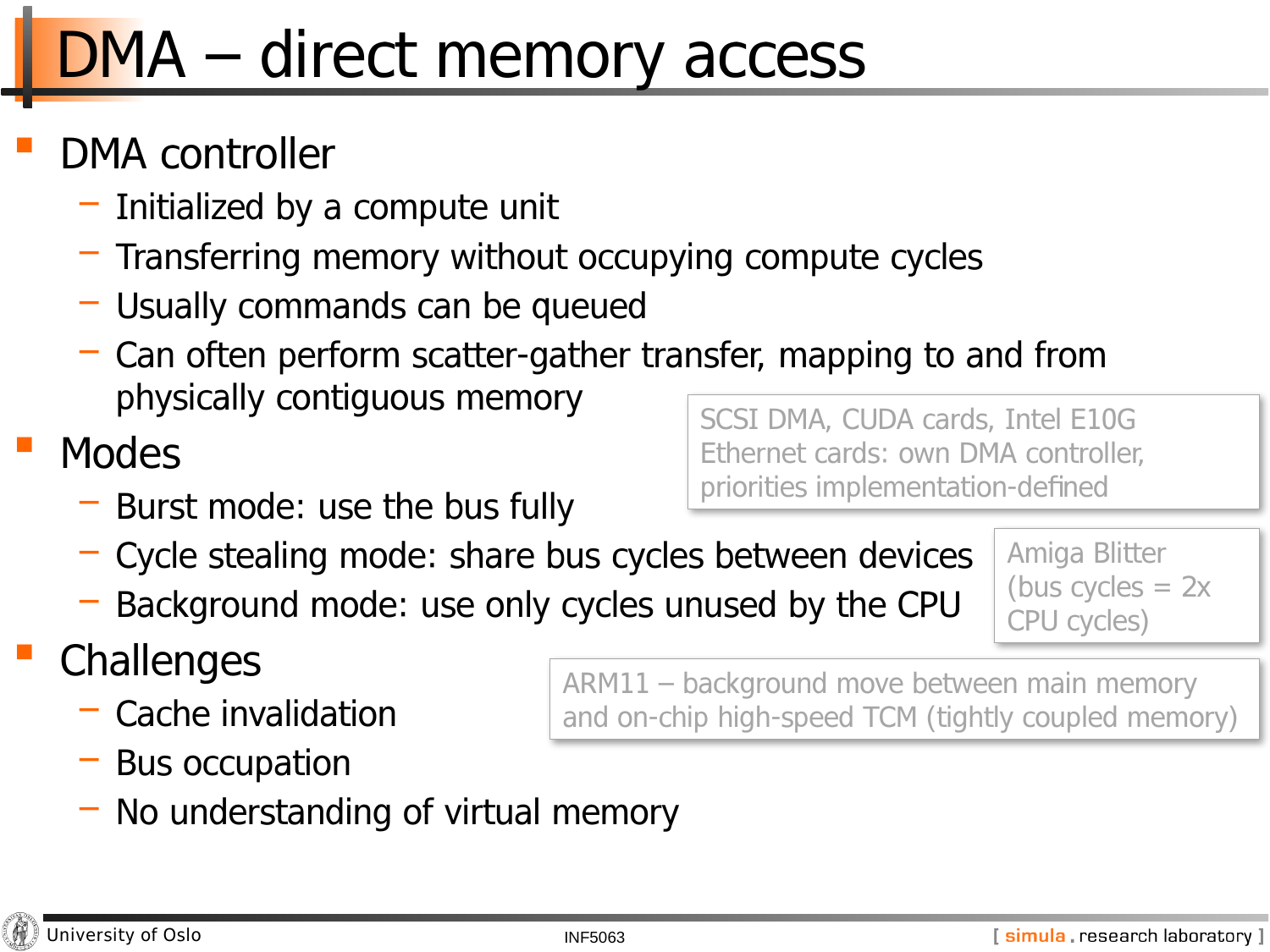

# DMA – direct memory access
DMA controller
Initialized by a compute unit
Transferring memory without occupying compute cycles
Usually commands can be queued
Can often perform scatter-gather transfer, mapping to and from physically contiguous memory
Modes
Burst mode: use the bus fully
Cycle stealing mode: share bus cycles between devices
Background mode: use only cycles unused by the CPU
Challenges
Cache invalidation
Bus occupation
No understanding of virtual memory
SCSI DMA, CUDA cards, Intel E10G Ethernet cards: own DMA controller, priorities implementation-defined
Amiga Blitter
(bus cycles = 2x CPU cycles)
ARM11 – background move between main memory and on-chip high-speed TCM (tightly coupled memory)